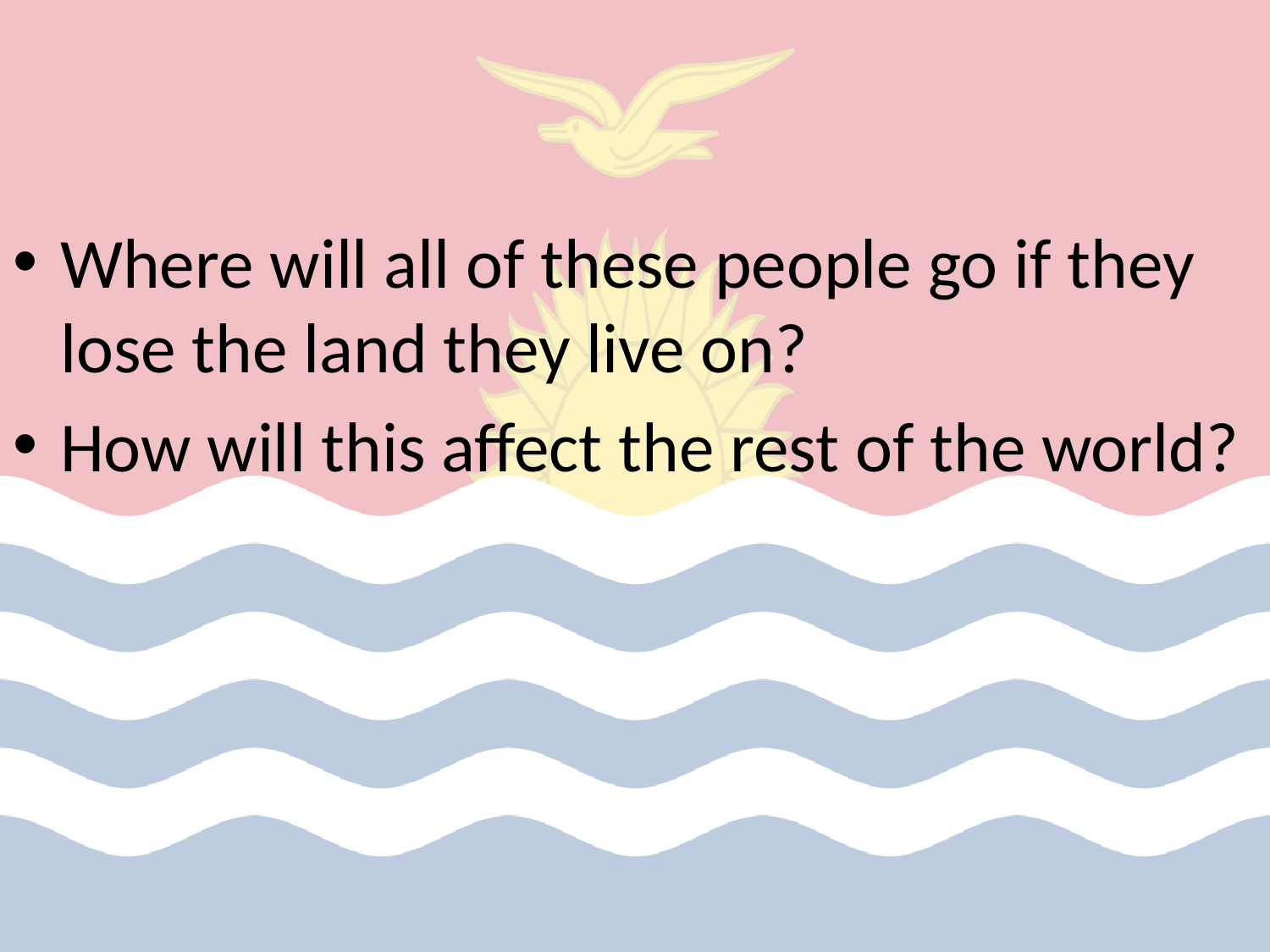

Where will all of these people go if they lose the land they live on?
How will this affect the rest of the world?